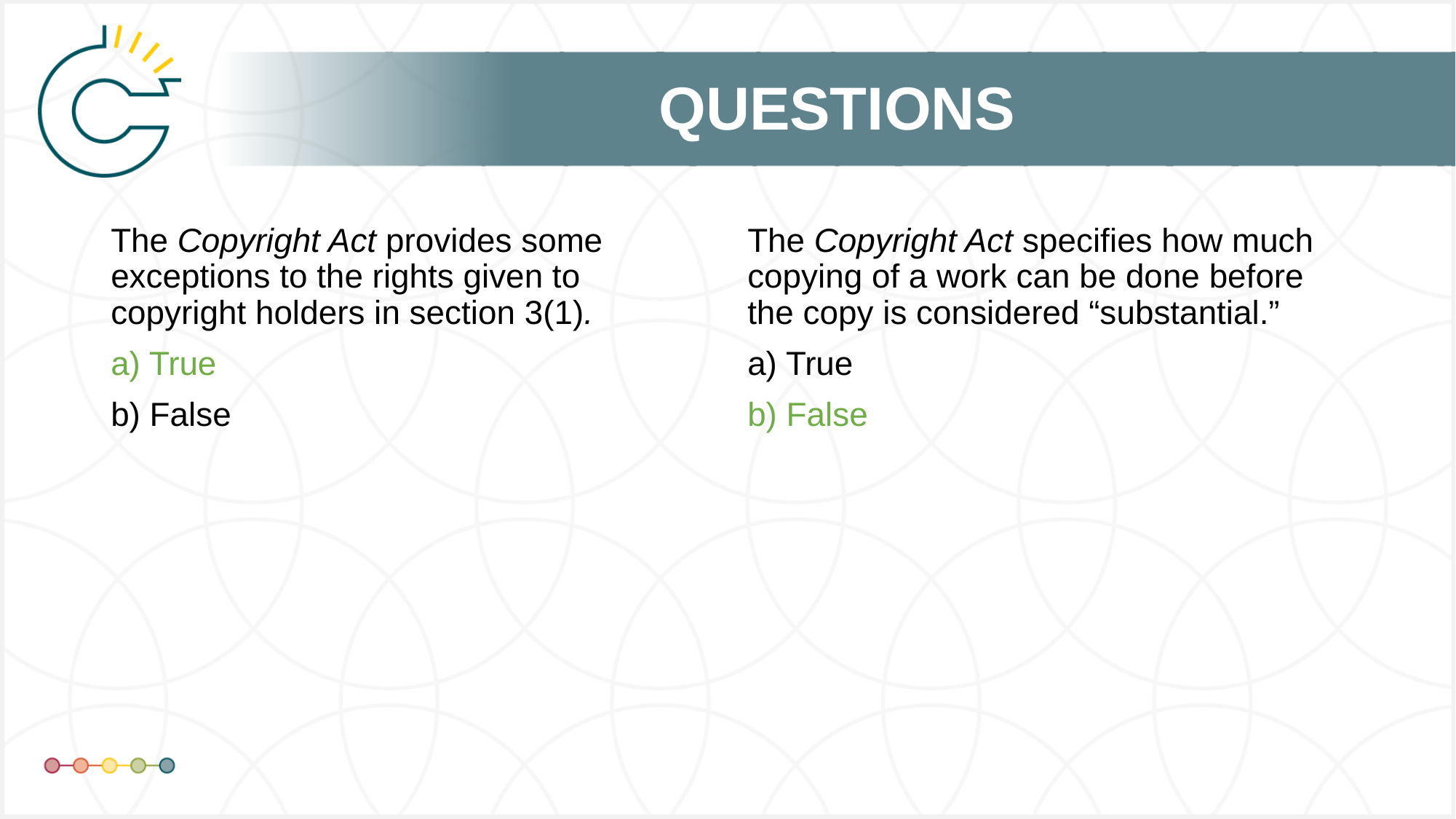

The Copyright Act provides some exceptions to the rights given to copyright holders in section 3(1).
a) True
b) False
The Copyright Act specifies how much copying of a work can be done before the copy is considered “substantial.”
a) True
b) False